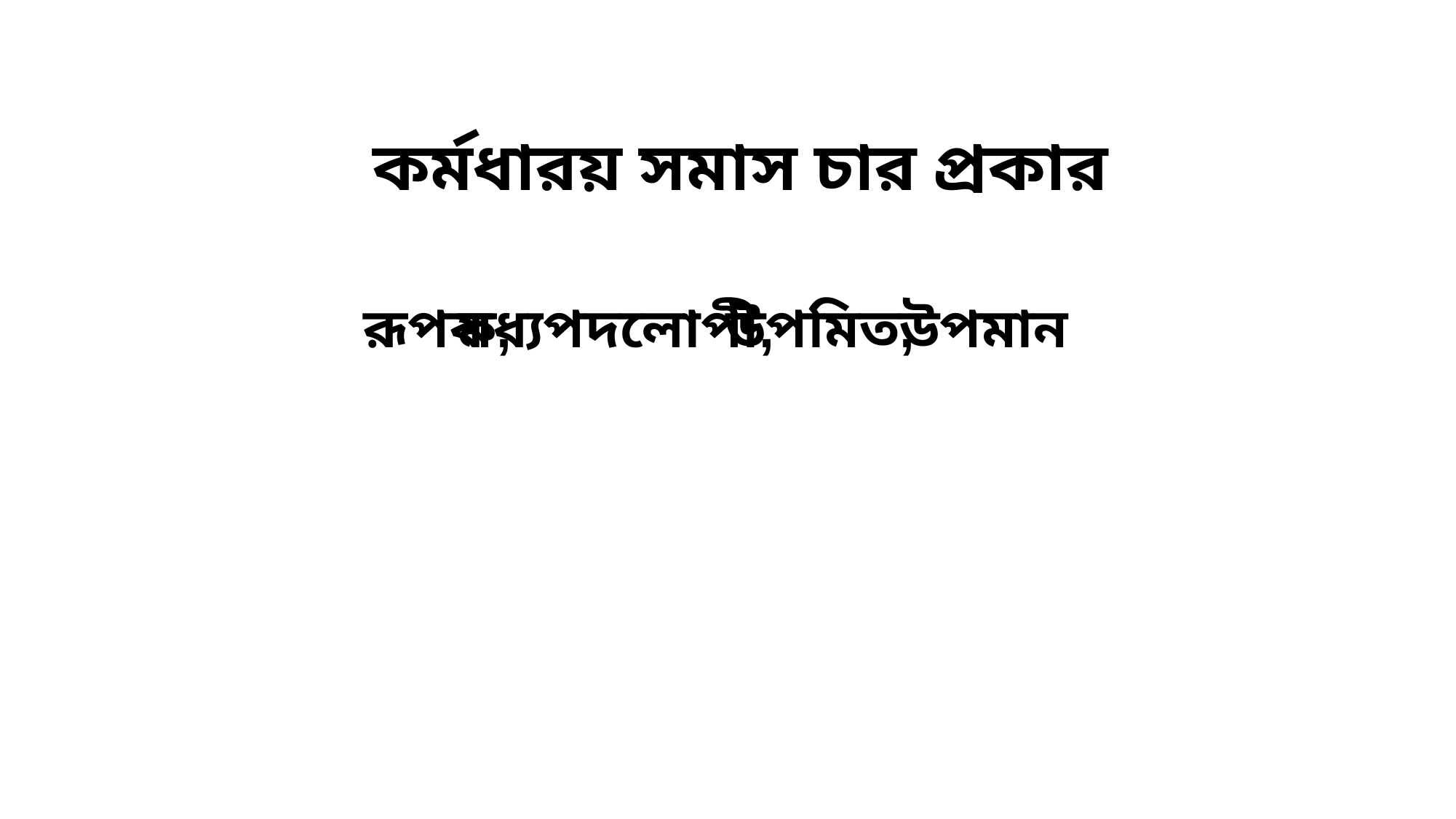

কর্মধারয় সমাস চার প্রকার
মধ্যপদলোপী,
উপমিত,
উপমান
রূপক,